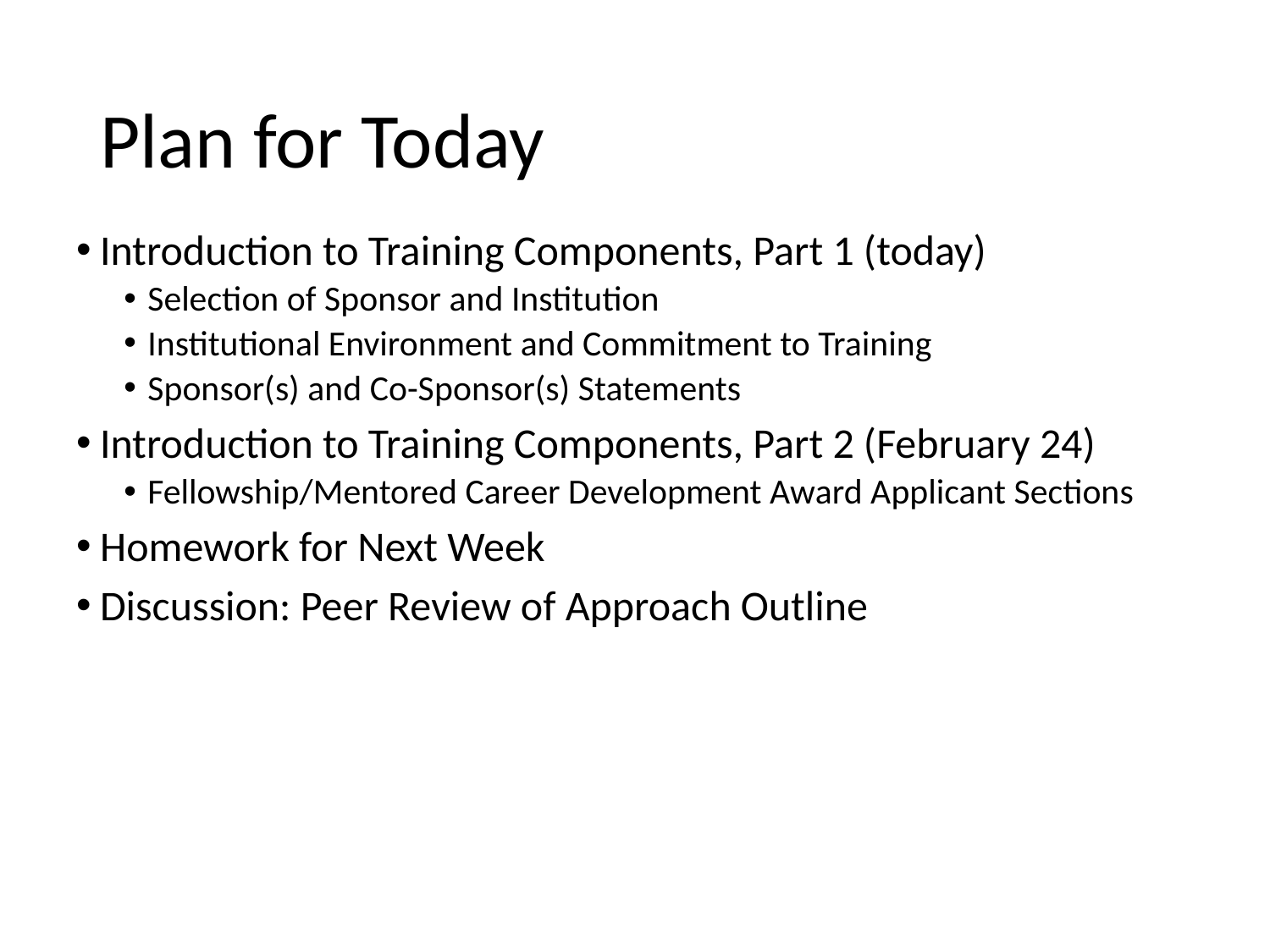

# Plan for Today
Introduction to Training Components, Part 1 (today)
Selection of Sponsor and Institution
Institutional Environment and Commitment to Training
Sponsor(s) and Co-Sponsor(s) Statements
Introduction to Training Components, Part 2 (February 24)
Fellowship/Mentored Career Development Award Applicant Sections
Homework for Next Week
Discussion: Peer Review of Approach Outline